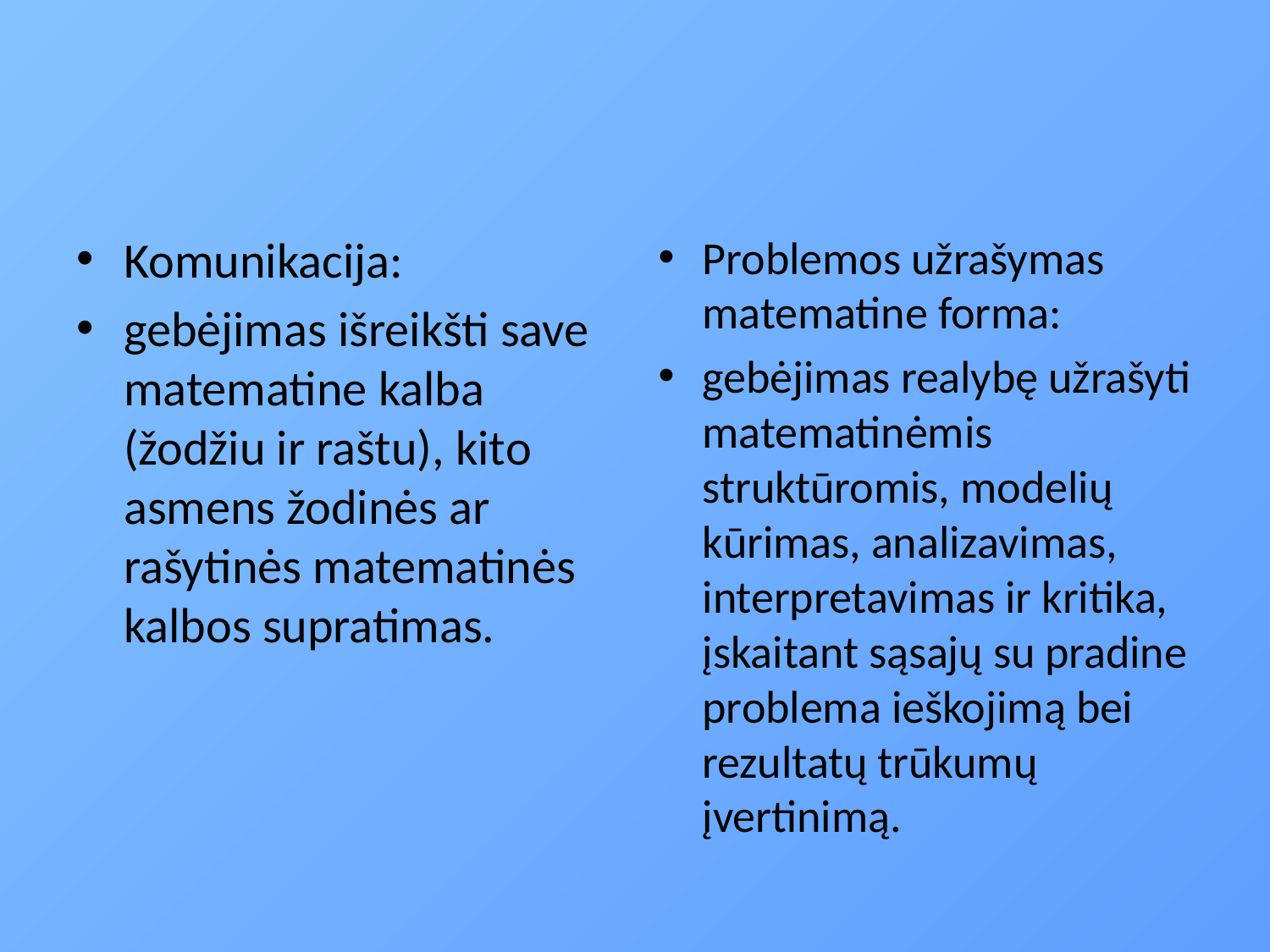

#
Komunikacija:
gebėjimas išreikšti save matematine kalba (žodžiu ir raštu), kito asmens žodinės ar rašytinės matematinės kalbos supratimas.

Problemos užrašymas matematine forma:
gebėjimas realybę užrašyti matematinėmis struktūromis, modelių kūrimas, analizavimas, interpretavimas ir kritika, įskaitant sąsajų su pradine problema ieškojimą bei rezultatų trūkumų įvertinimą.